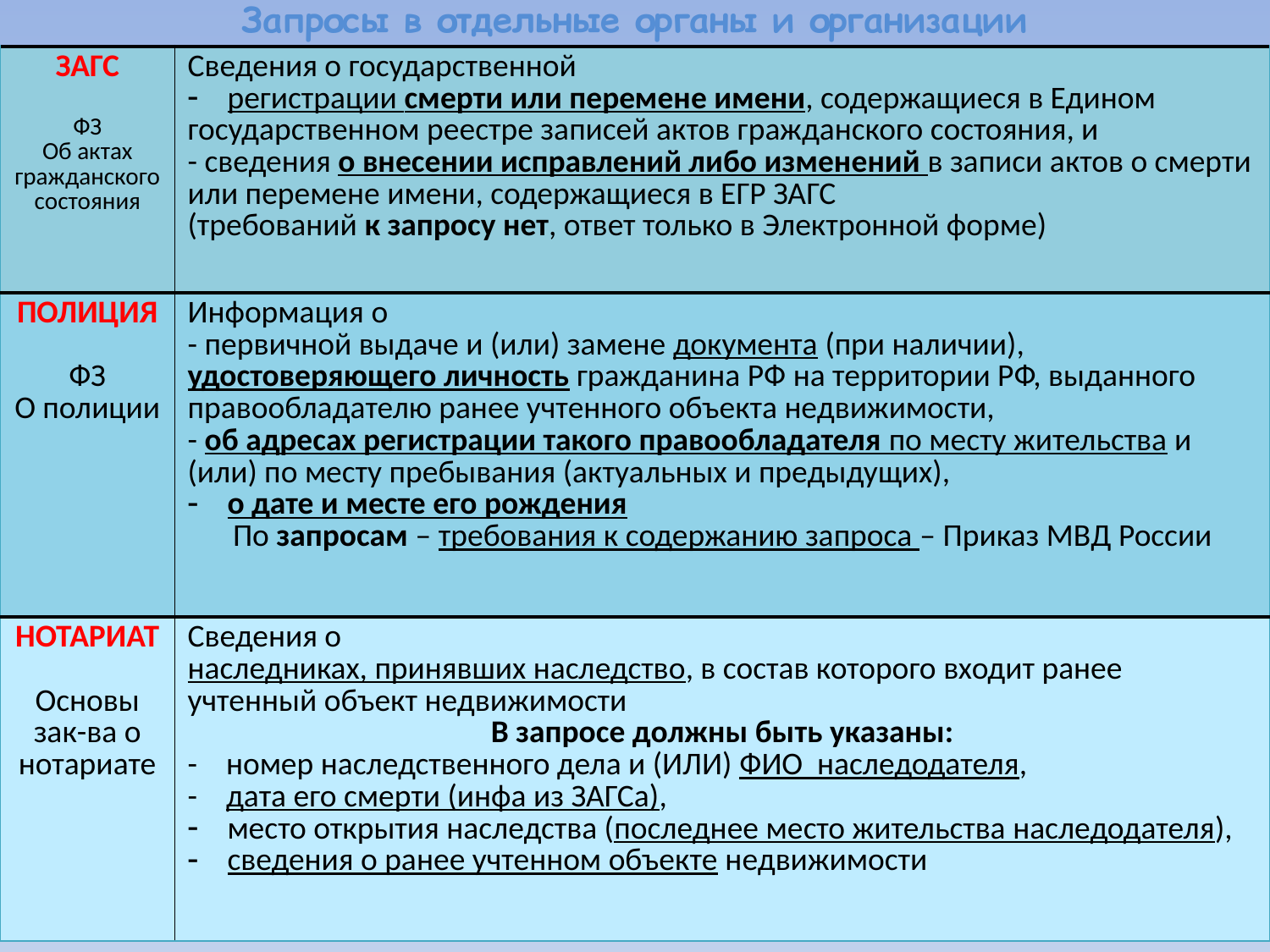

# Запросы в отдельные органы и организации

| ЗАГС ФЗ Об актах гражданского состояния | Сведения о государственной регистрации смерти или перемене имени, содержащиеся в Едином государственном реестре записей актов гражданского состояния, и - сведения о внесении исправлений либо изменений в записи актов о смерти или перемене имени, содержащиеся в ЕГР ЗАГС (требований к запросу нет, ответ только в Электронной форме) |
| --- | --- |
| ПОЛИЦИЯ ФЗ О полиции | Информация о - первичной выдаче и (или) замене документа (при наличии), удостоверяющего личность гражданина РФ на территории РФ, выданного правообладателю ранее учтенного объекта недвижимости, - об адресах регистрации такого правообладателя по месту жительства и (или) по месту пребывания (актуальных и предыдущих), о дате и месте его рождения По запросам – требования к содержанию запроса – Приказ МВД России |
| НОТАРИАТ Основы зак-ва о нотариате | Сведения о наследниках, принявших наследство, в состав которого входит ранее учтенный объект недвижимости В запросе должны быть указаны: - номер наследственного дела и (ИЛИ) ФИО наследодателя, - дата его смерти (инфа из ЗАГСа), место открытия наследства (последнее место жительства наследодателя), сведения о ранее учтенном объекте недвижимости |